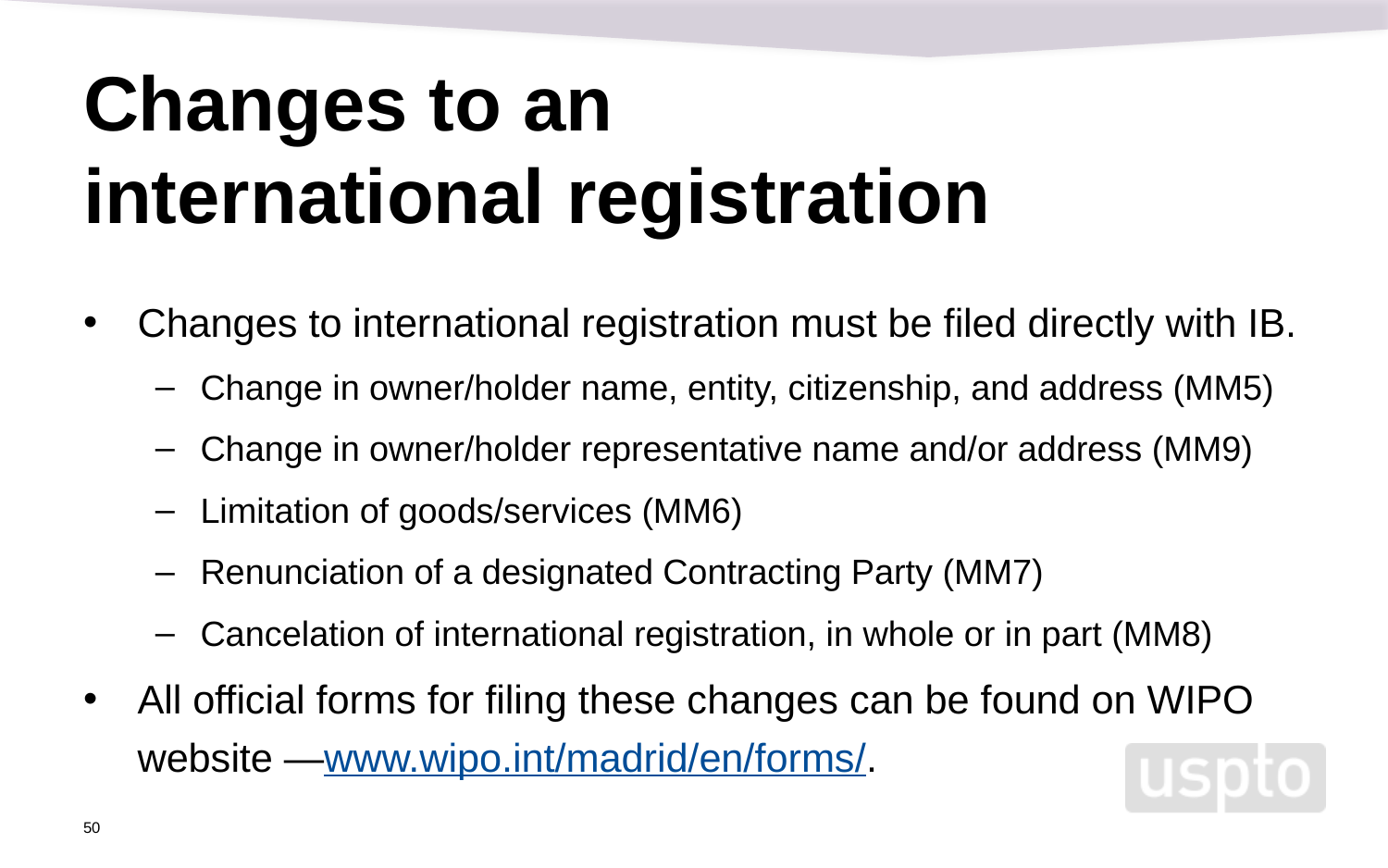

# Changes to an international registration
Changes to international registration must be filed directly with IB.
Change in owner/holder name, entity, citizenship, and address (MM5)
Change in owner/holder representative name and/or address (MM9)
Limitation of goods/services (MM6)
Renunciation of a designated Contracting Party (MM7)
Cancelation of international registration, in whole or in part (MM8)
All official forms for filing these changes can be found on WIPO website —www.wipo.int/madrid/en/forms/.

50